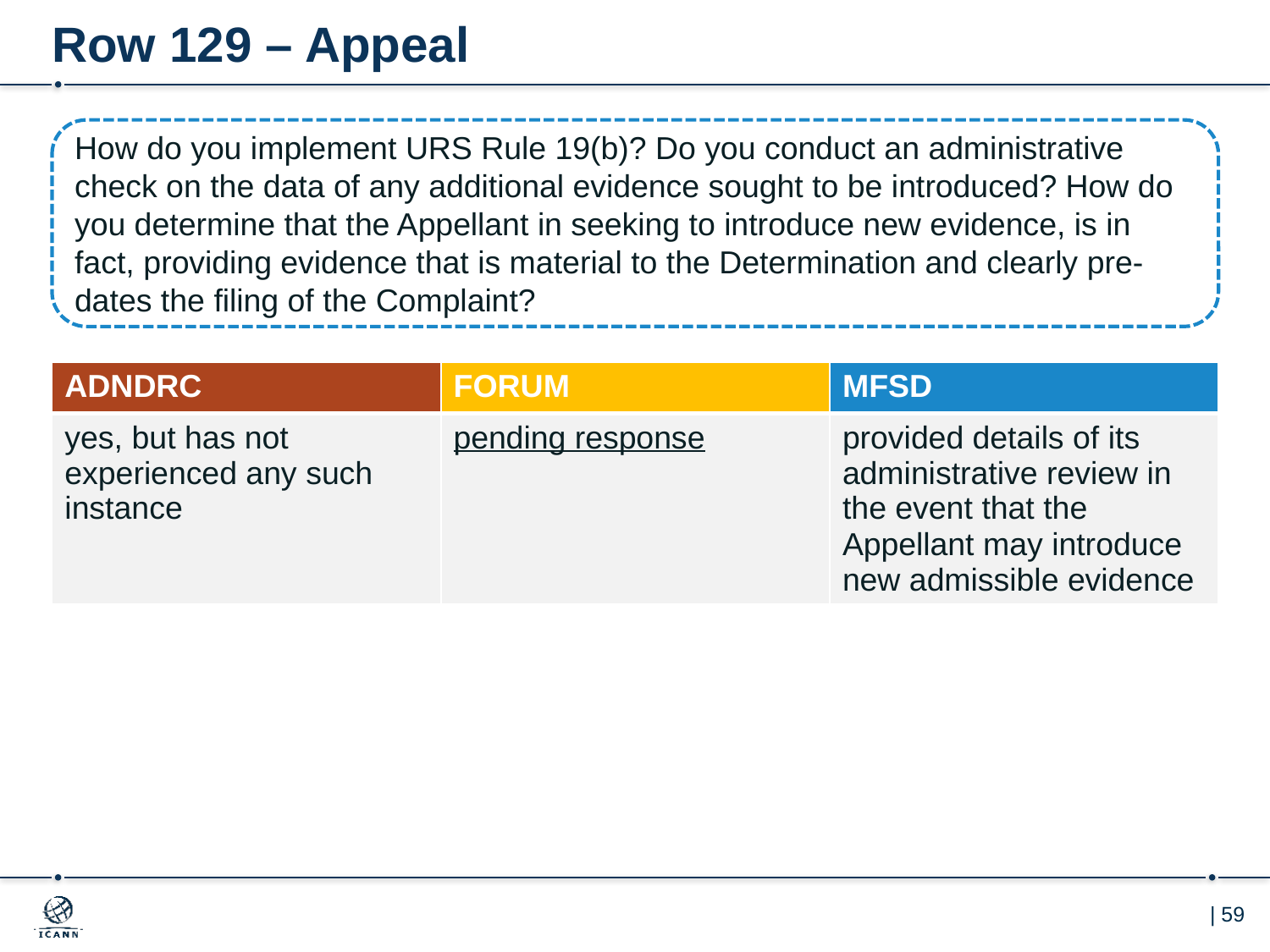

# Row 129 – Appeal
How do you implement URS Rule 19(b)? Do you conduct an administrative check on the data of any additional evidence sought to be introduced? How do you determine that the Appellant in seeking to introduce new evidence, is in fact, providing evidence that is material to the Determination and clearly pre-dates the filing of the Complaint?
| ADNDRC | FORUM | MFSD |
| --- | --- | --- |
| yes, but has not experienced any such instance | pending response | provided details of its administrative review in the event that the Appellant may introduce new admissible evidence |